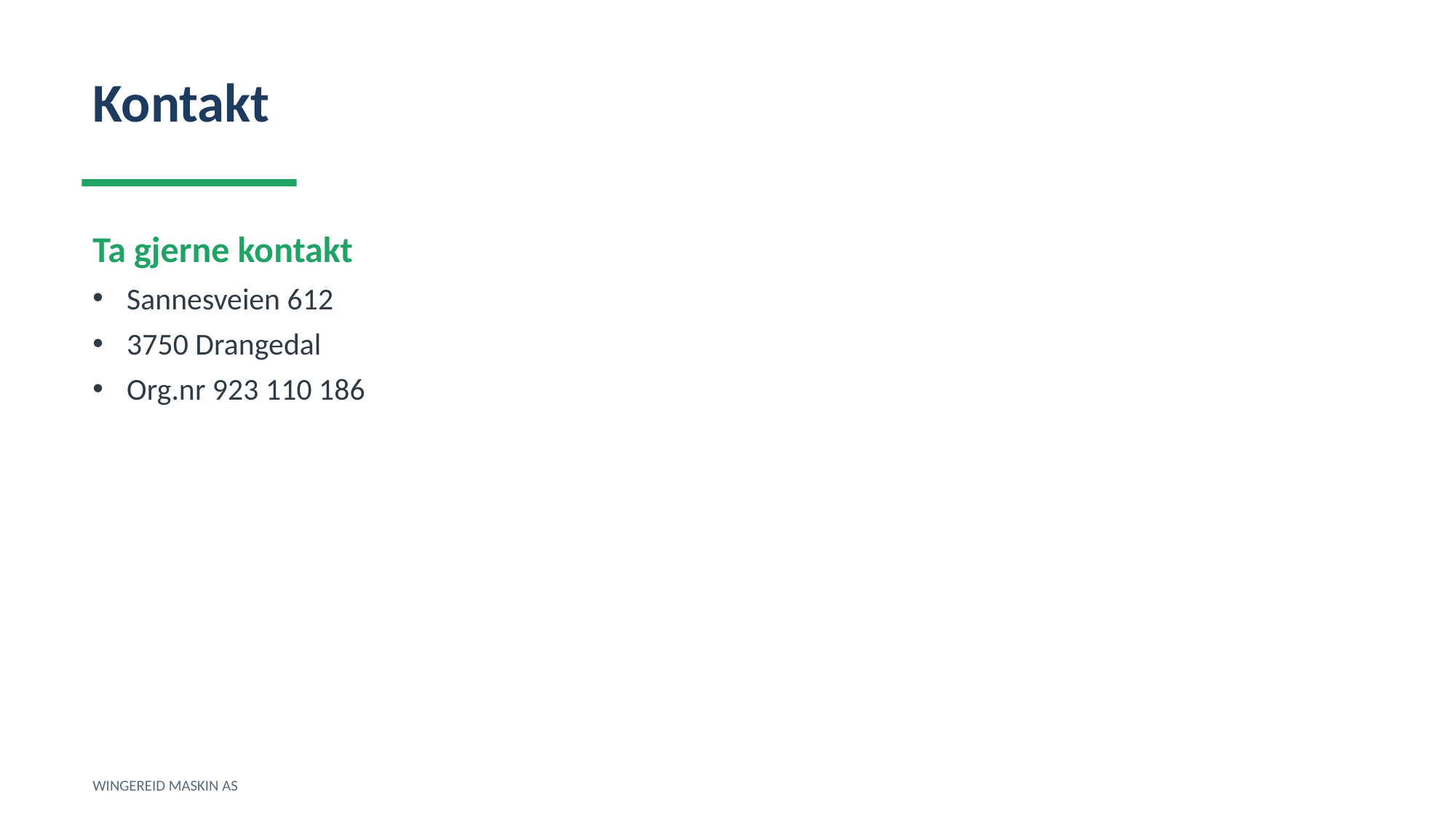

Kontakt

Ta gjerne kontakt
Sannesveien 612
3750 Drangedal
Org.nr 923 110 186
WINGEREID MASKIN AS